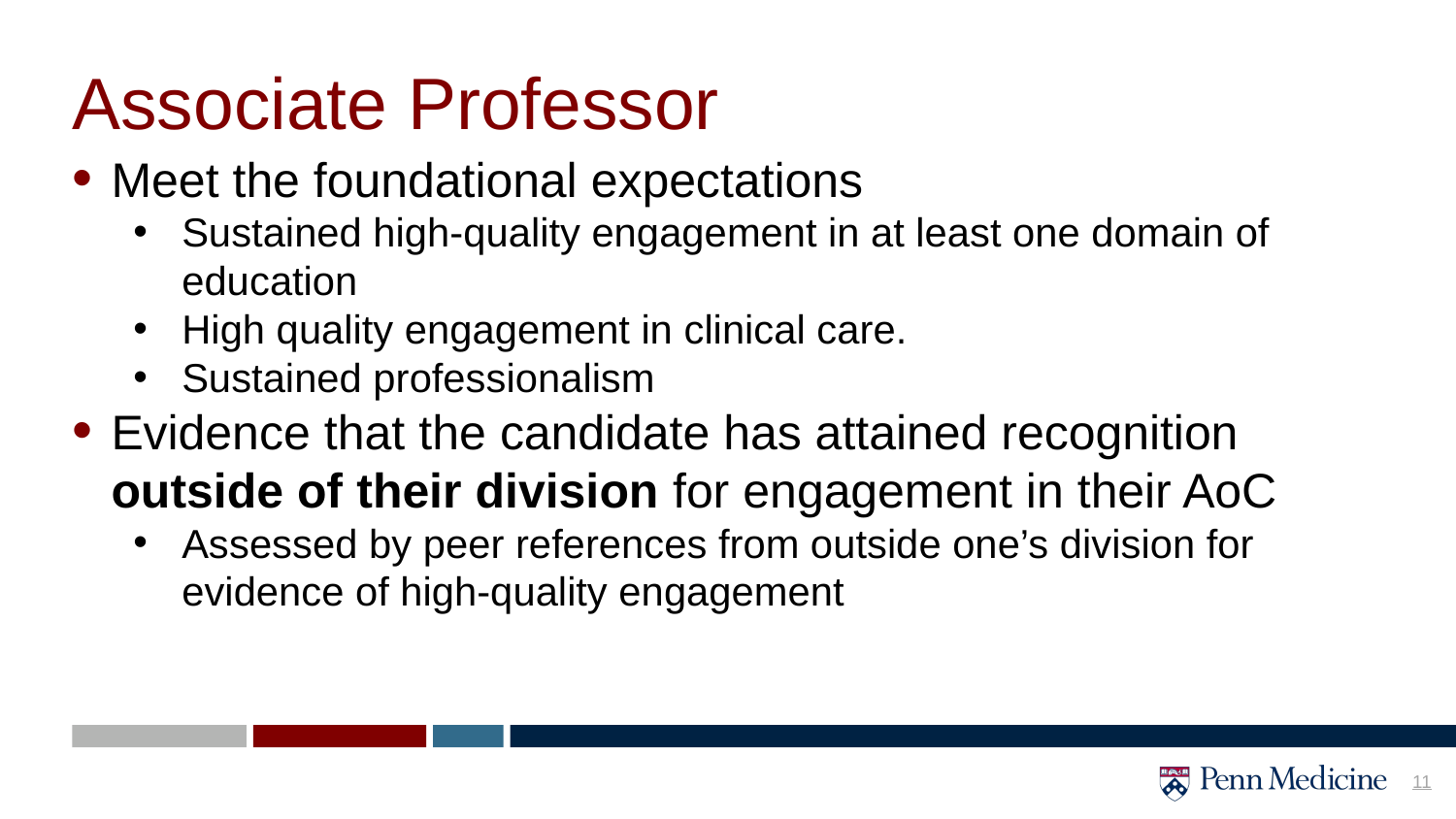

# Associate Professor
Meet the foundational expectations
Sustained high-quality engagement in at least one domain of education
High quality engagement in clinical care.
Sustained professionalism
Evidence that the candidate has attained recognition outside of their division for engagement in their AoC
Assessed by peer references from outside one’s division for evidence of high-quality engagement